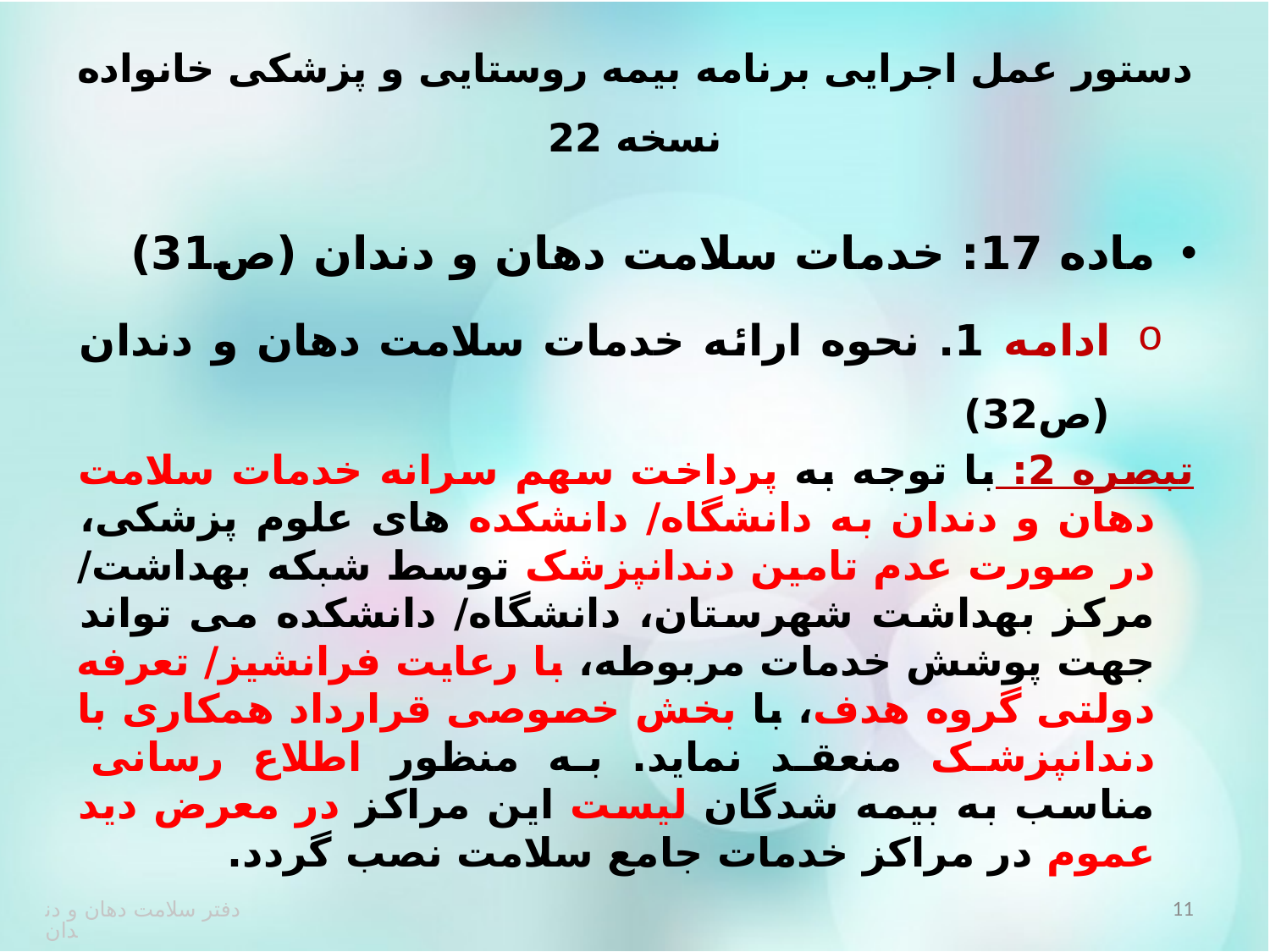

# دستور عمل اجرایی برنامه بیمه روستایی و پزشکی خانواده نسخه 22
ماده 17: خدمات سلامت دهان و دندان (ص31)
ادامه 1. نحوه ارائه خدمات سلامت دهان و دندان (ص32)
	تبصره 2: با توجه به پرداخت سهم سرانه خدمات سلامت دهان و دندان به دانشگاه/ دانشکده های علوم پزشکی، در صورت عدم تامین دندانپزشک توسط شبکه بهداشت/ مرکز بهداشت شهرستان، دانشگاه/ دانشکده می تواند جهت پوشش خدمات مربوطه، با رعایت فرانشیز/ تعرفه دولتی گروه هدف، با بخش خصوصی قرارداد همکاری با دندانپزشک منعقد نماید. به منظور اطلاع رسانی مناسب به بیمه شدگان لیست این مراکز در معرض دید عموم در مراکز خدمات جامع سلامت نصب گردد.
11
دفتر سلامت دهان و دندان